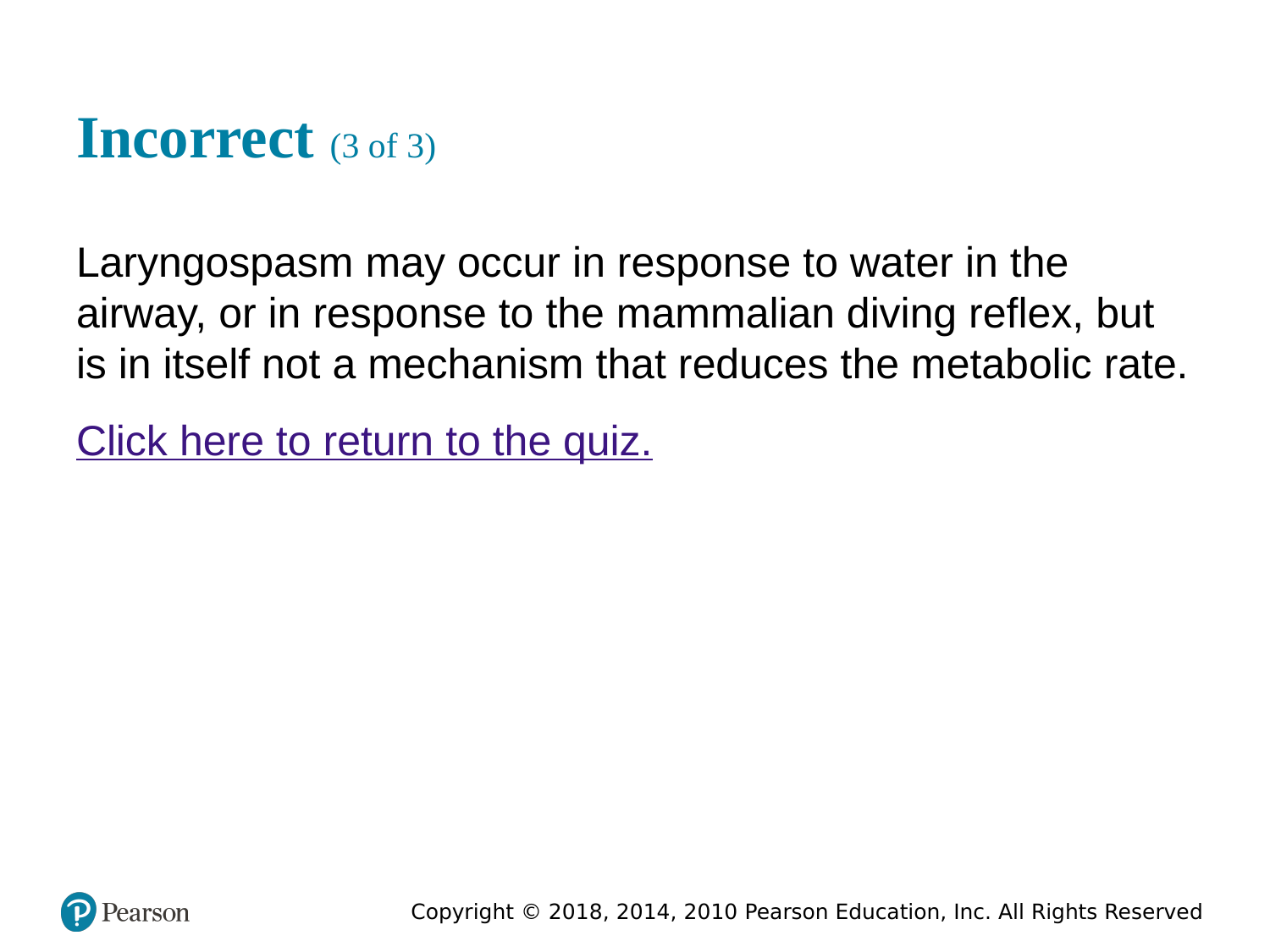

# Incorrect (3 of 3)
Laryngospasm may occur in response to water in the airway, or in response to the mammalian diving reflex, but is in itself not a mechanism that reduces the metabolic rate.
Click here to return to the quiz.